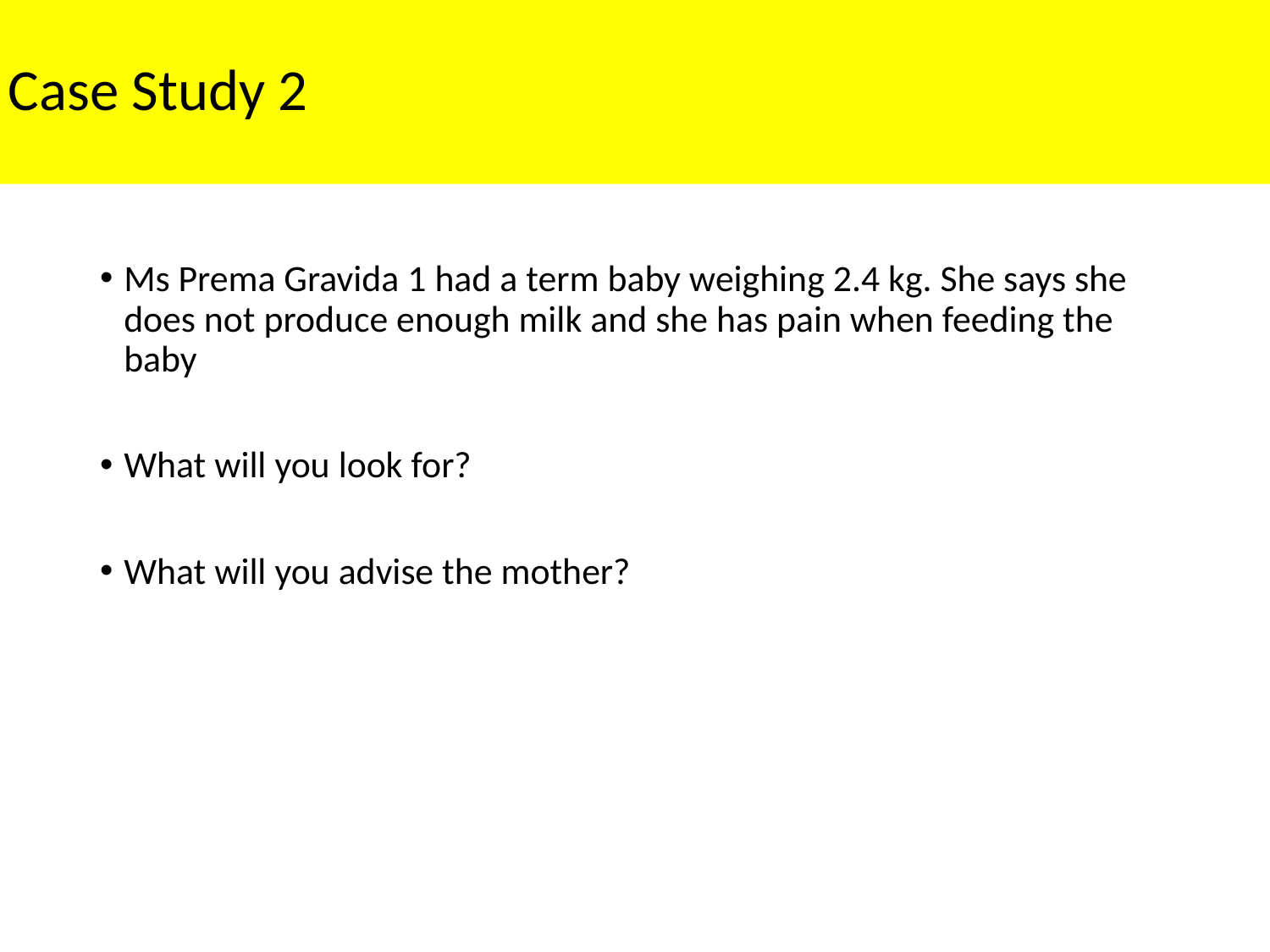

# Case Study 2
Ms Prema Gravida 1 had a term baby weighing 2.4 kg. She says she does not produce enough milk and she has pain when feeding the baby

What will you look for?

What will you advise the mother?